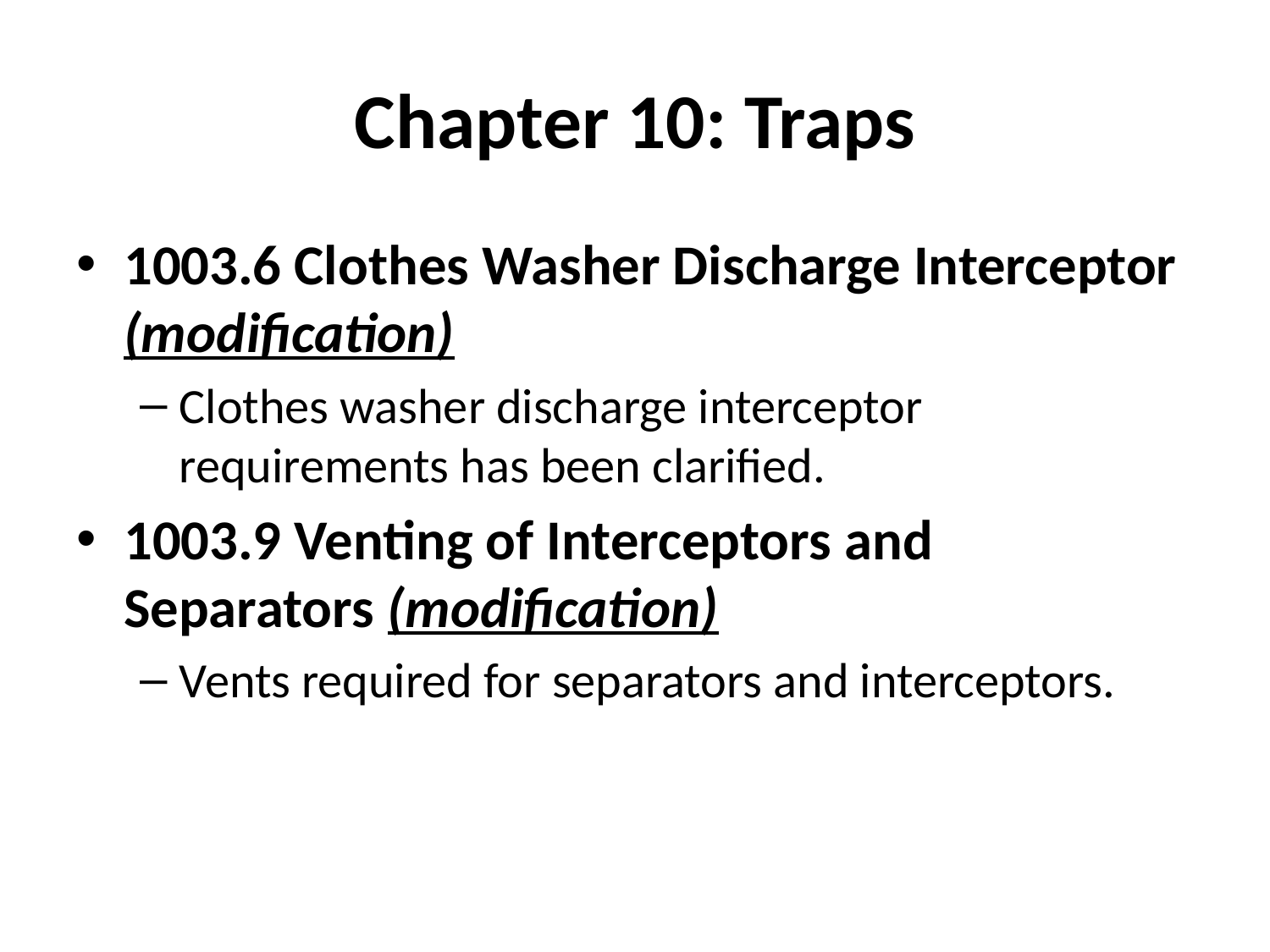

# Chapter 10: Traps
1003.6 Clothes Washer Discharge Interceptor (modification)
Clothes washer discharge interceptor requirements has been clarified.
1003.9 Venting of Interceptors and Separators (modification)
Vents required for separators and interceptors.